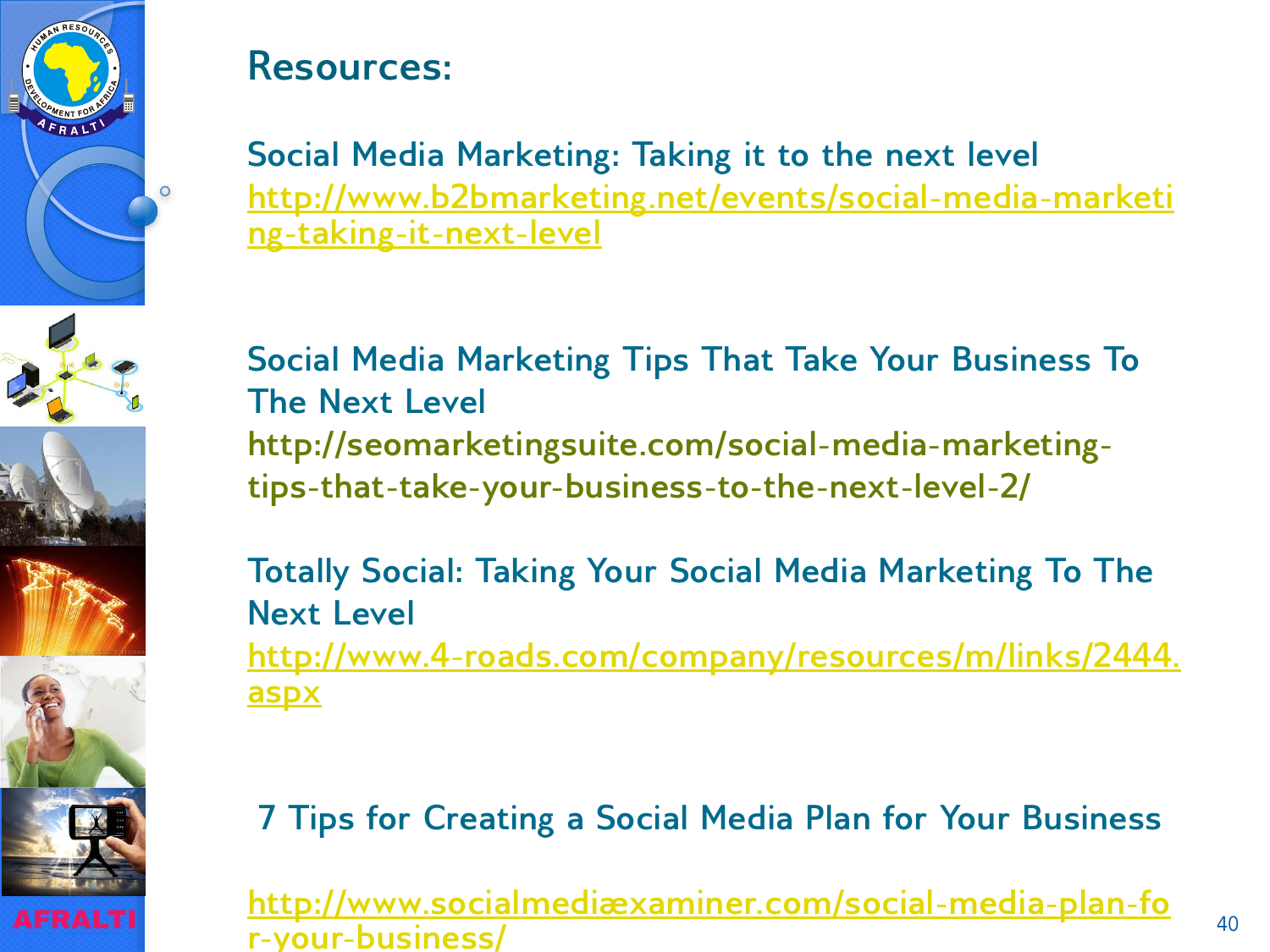

# Resources: Social Media Marketing: Taking it to the next level http://www.b2bmarketing.net/events/social-media-marketing-taking-it-next-level Social Media Marketing Tips That Take Your Business To The Next Level http://seomarketingsuite.com/social-media-marketing-tips-that-take-your-business-to-the-next-level-2/ Totally Social: Taking Your Social Media Marketing To The Next Level http://www.4-roads.com/company/resources/m/links/2444.aspx 7 Tips for Creating a Social Media Plan for Your Business http://www.socialmediaexaminer.com/social-media-plan-for-your-business/
40